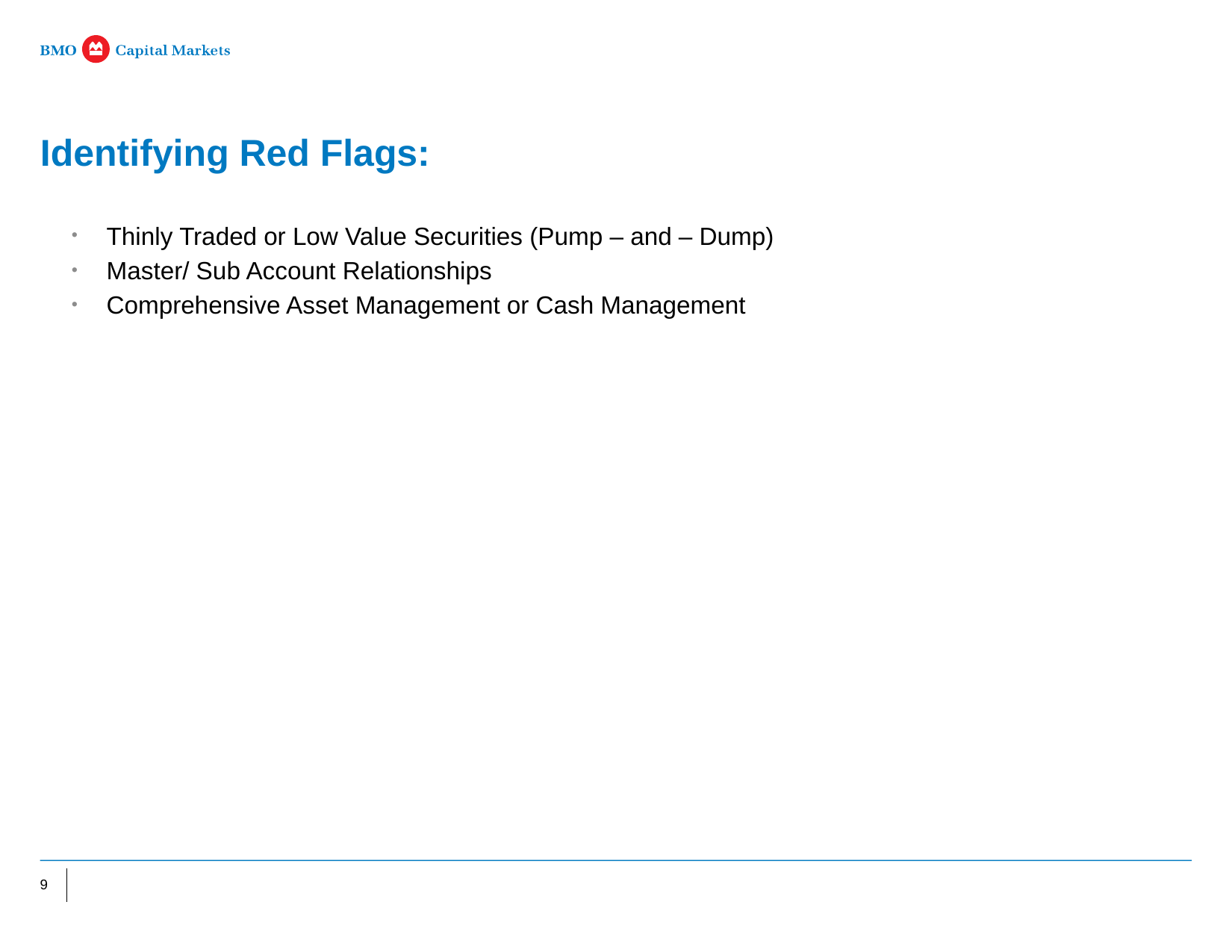

Identifying Red Flags:
Thinly Traded or Low Value Securities (Pump – and – Dump)
Master/ Sub Account Relationships
Comprehensive Asset Management or Cash Management